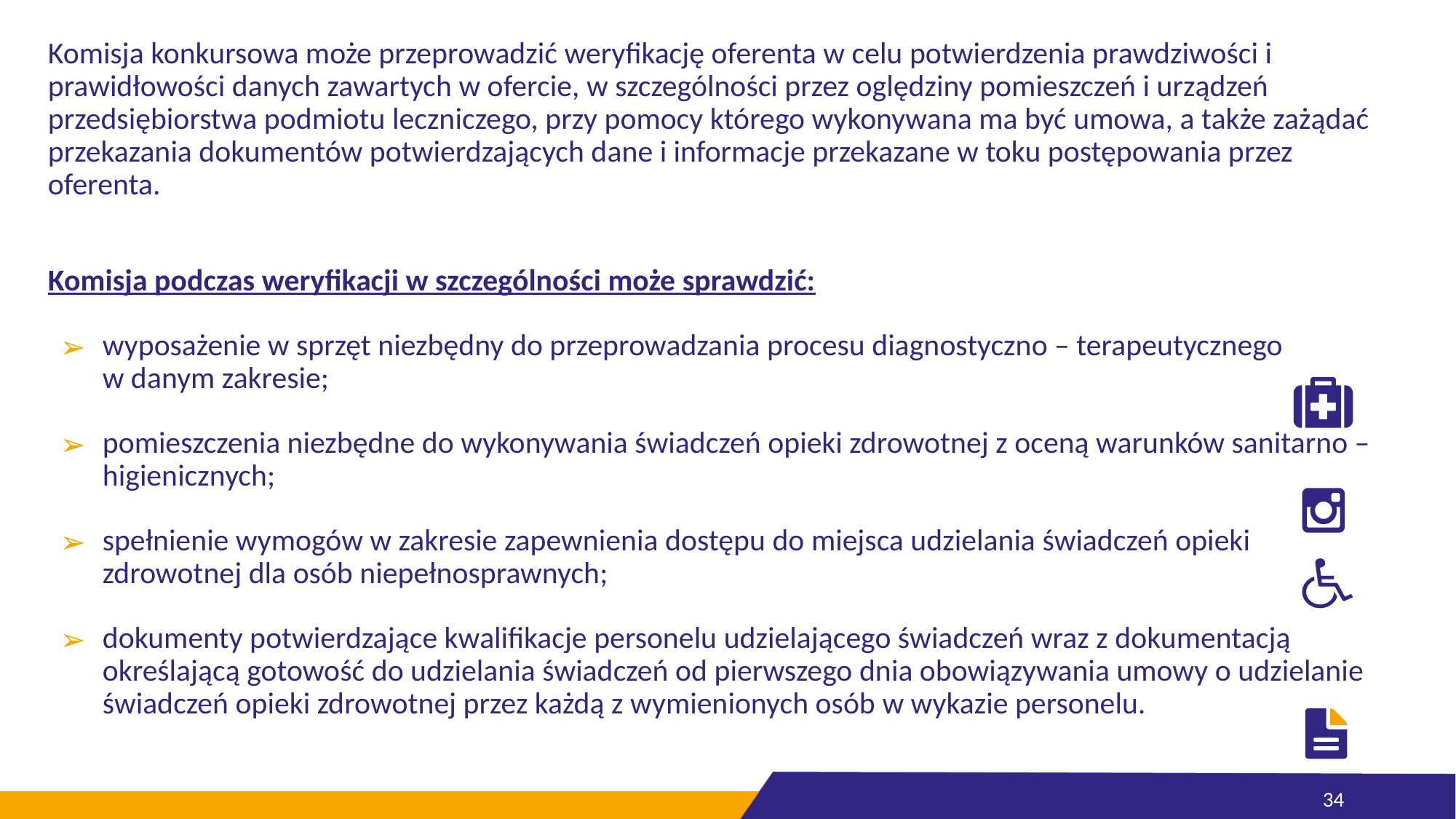

Komisja konkursowa może przeprowadzić weryfikację oferenta w celu potwierdzenia prawdziwości i prawidłowości danych zawartych w ofercie, w szczególności przez oględziny pomieszczeń i urządzeń przedsiębiorstwa podmiotu leczniczego, przy pomocy którego wykonywana ma być umowa, a także zażądać przekazania dokumentów potwierdzających dane i informacje przekazane w toku postępowania przez oferenta.

Komisja podczas weryfikacji w szczególności może sprawdzić:

wyposażenie w sprzęt niezbędny do przeprowadzania procesu diagnostyczno – terapeutycznego
w danym zakresie;

pomieszczenia niezbędne do wykonywania świadczeń opieki zdrowotnej z oceną warunków sanitarno – higienicznych;

spełnienie wymogów w zakresie zapewnienia dostępu do miejsca udzielania świadczeń opieki zdrowotnej dla osób niepełnosprawnych;

dokumenty potwierdzające kwalifikacje personelu udzielającego świadczeń wraz z dokumentacją określającą gotowość do udzielania świadczeń od pierwszego dnia obowiązywania umowy o udzielanie świadczeń opieki zdrowotnej przez każdą z wymienionych osób w wykazie personelu.